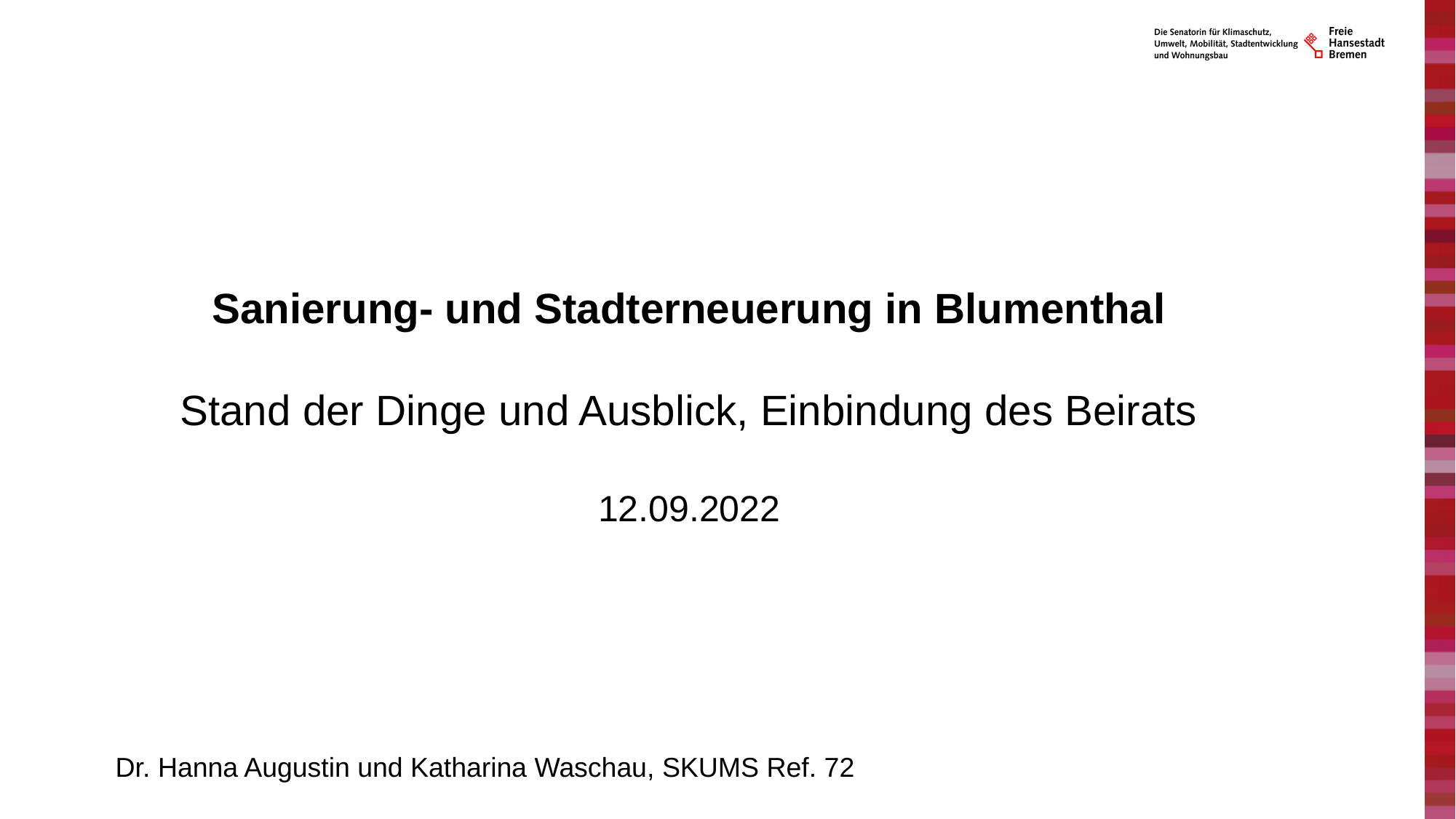

Sanierung- und Stadterneuerung in Blumenthal

Stand der Dinge und Ausblick, Einbindung des Beirats

12.09.2022
Dr. Hanna Augustin und Katharina Waschau, SKUMS Ref. 72